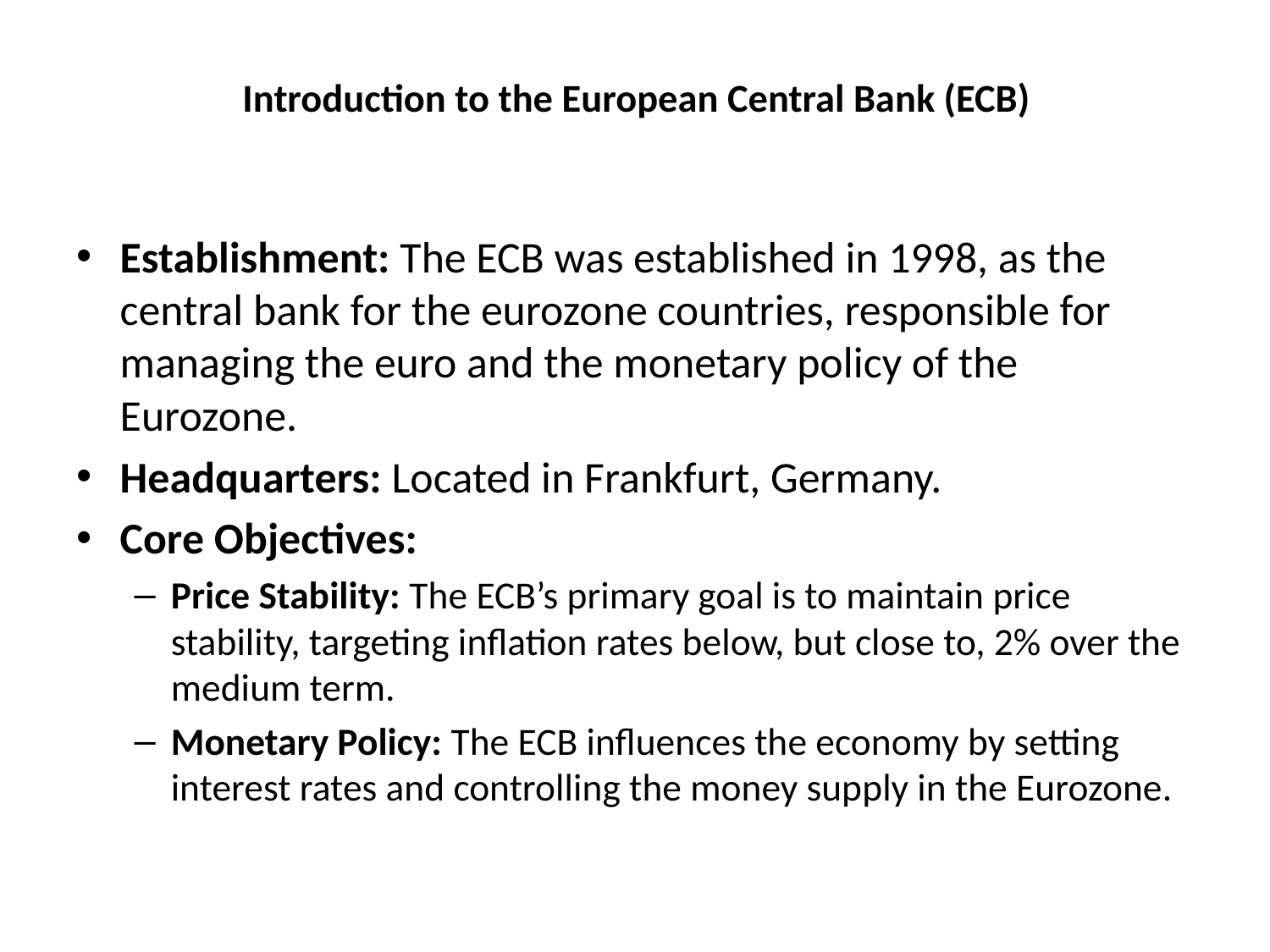

# Introduction to the European Central Bank (ECB)
Establishment: The ECB was established in 1998, as the central bank for the eurozone countries, responsible for managing the euro and the monetary policy of the Eurozone.
Headquarters: Located in Frankfurt, Germany.
Core Objectives:
Price Stability: The ECB’s primary goal is to maintain price stability, targeting inflation rates below, but close to, 2% over the medium term.
Monetary Policy: The ECB influences the economy by setting interest rates and controlling the money supply in the Eurozone.